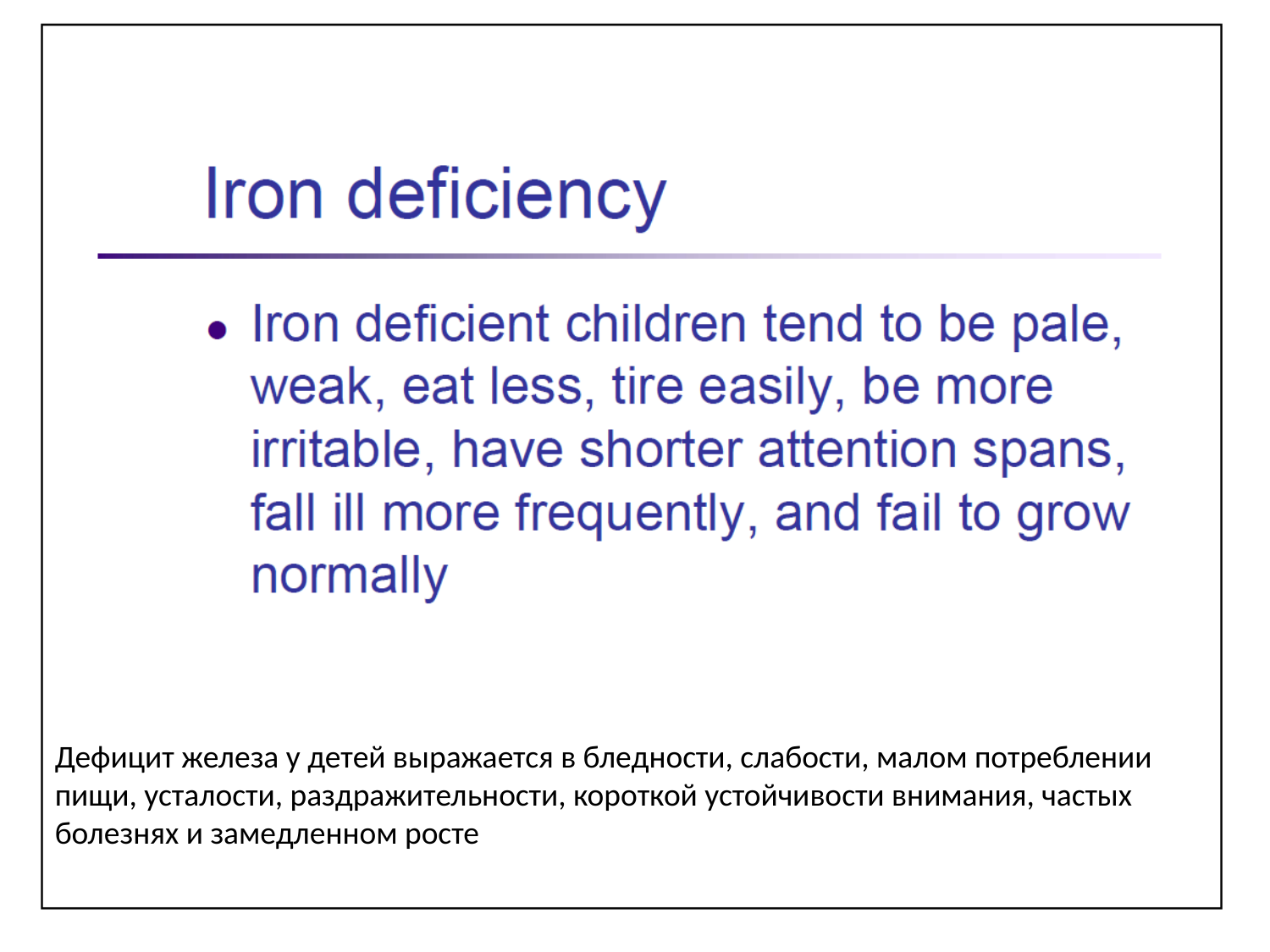

Дефицит железа у детей выражается в бледности, слабости, малом потреблении пищи, усталости, раздражительности, короткой устойчивости внимания, частых болезнях и замедленном росте